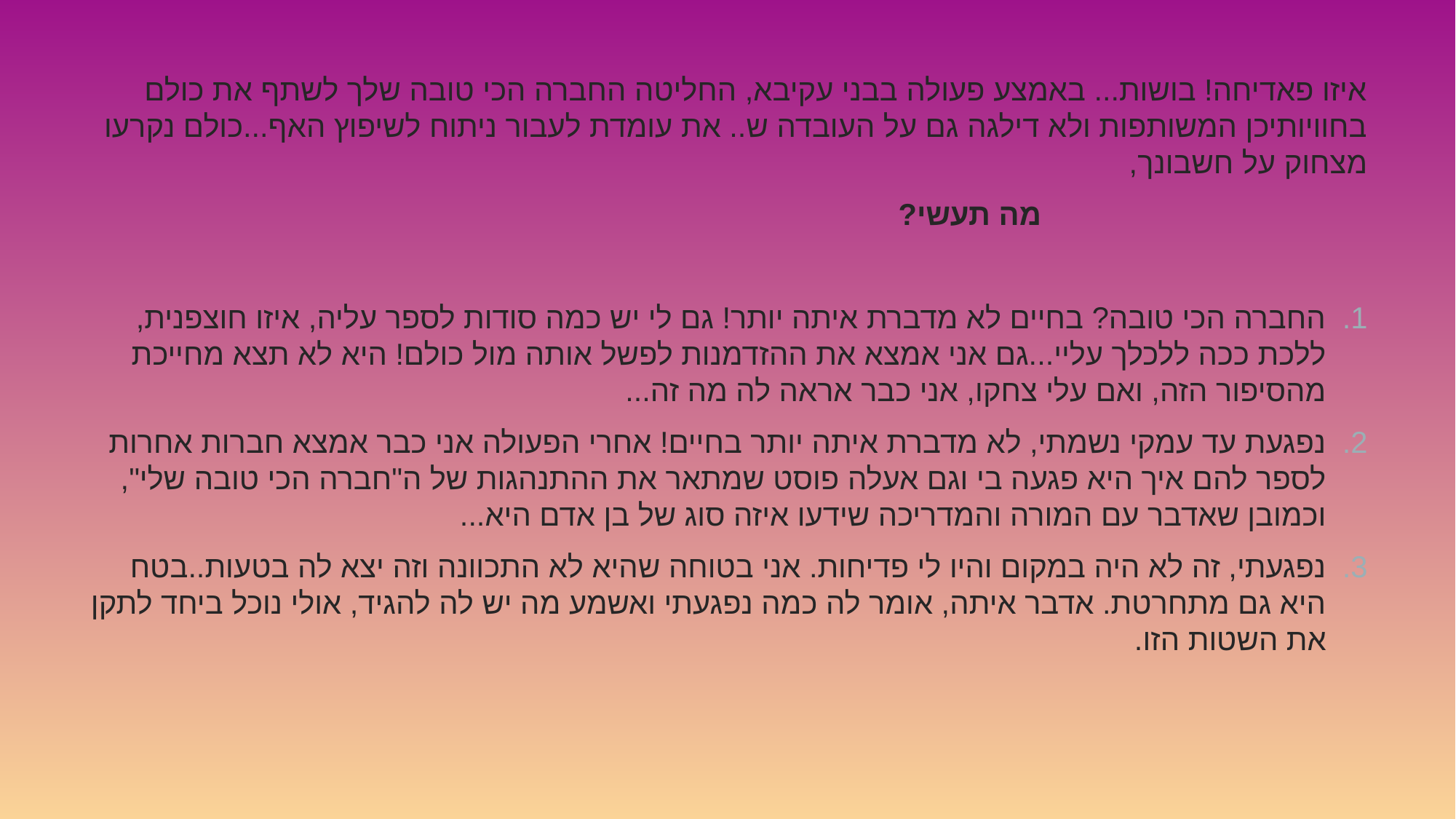

איזו פאדיחה! בושות... באמצע פעולה בבני עקיבא, החליטה החברה הכי טובה שלך לשתף את כולם בחוויותיכן המשותפות ולא דילגה גם על העובדה ש.. את עומדת לעבור ניתוח לשיפוץ האף...כולם נקרעו מצחוק על חשבונך,
                                       מה תעשי?

החברה הכי טובה? בחיים לא מדברת איתה יותר! גם לי יש כמה סודות לספר עליה, איזו חוצפנית, ללכת ככה ללכלך עליי...גם אני אמצא את ההזדמנות לפשל אותה מול כולם! היא לא תצא מחייכת מהסיפור הזה, ואם עלי צחקו, אני כבר אראה לה מה זה...
נפגעת עד עמקי נשמתי, לא מדברת איתה יותר בחיים! אחרי הפעולה אני כבר אמצא חברות אחרות לספר להם איך היא פגעה בי וגם אעלה פוסט שמתאר את ההתנהגות של ה"חברה הכי טובה שלי", וכמובן שאדבר עם המורה והמדריכה שידעו איזה סוג של בן אדם היא...
נפגעתי, זה לא היה במקום והיו לי פדיחות. אני בטוחה שהיא לא התכוונה וזה יצא לה בטעות..בטח היא גם מתחרטת. אדבר איתה, אומר לה כמה נפגעתי ואשמע מה יש לה להגיד, אולי נוכל ביחד לתקן את השטות הזו.